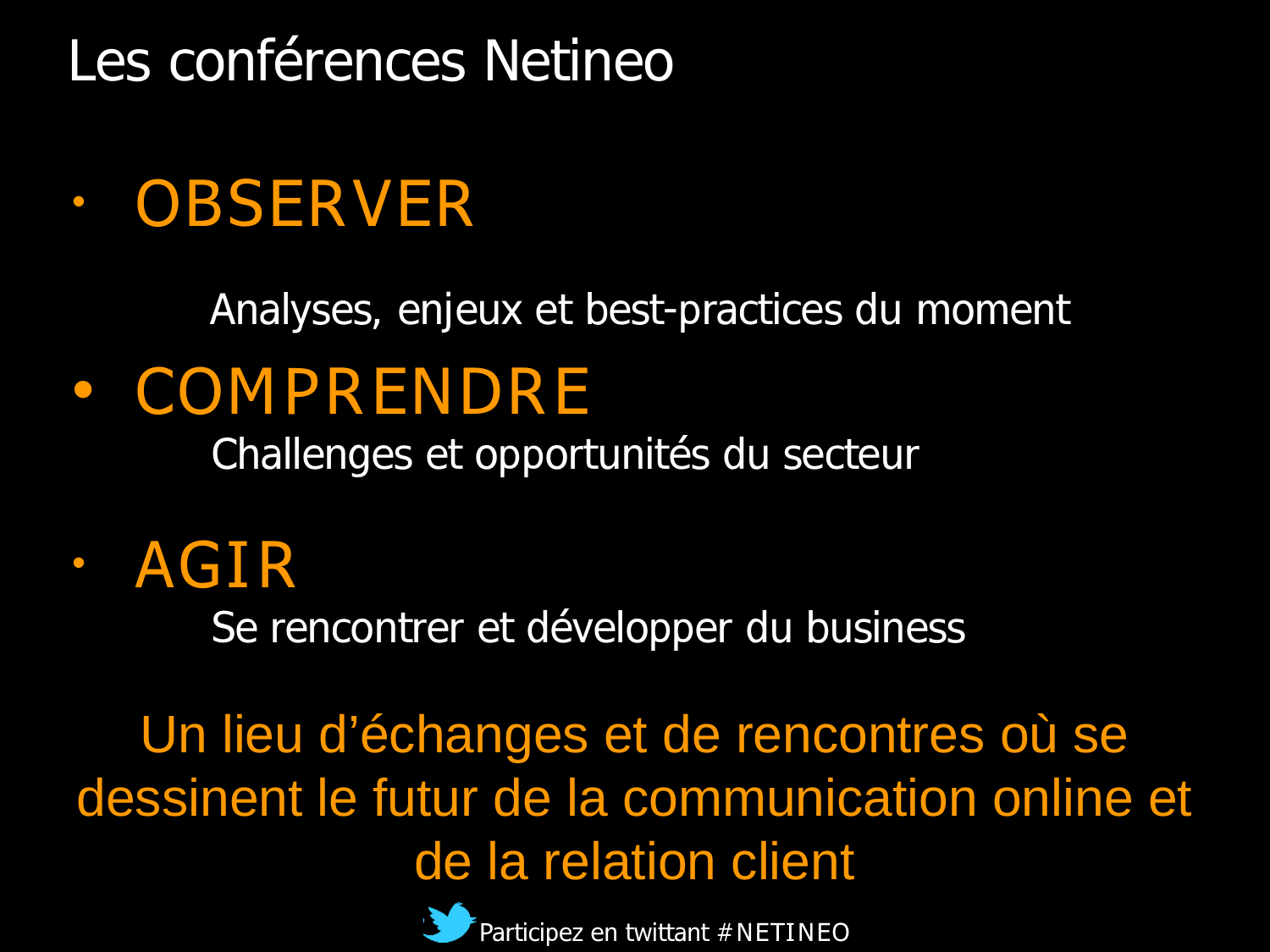

# Les conférences Netineo
OBSERVER
Analyses, enjeux et best-practices du moment
COMPRENDRE
Challenges et opportunités du secteur

AGIR
Se rencontrer et développer du business
Un lieu d’échanges et de rencontres où se dessinent le futur de la communication online et de la relation client
9